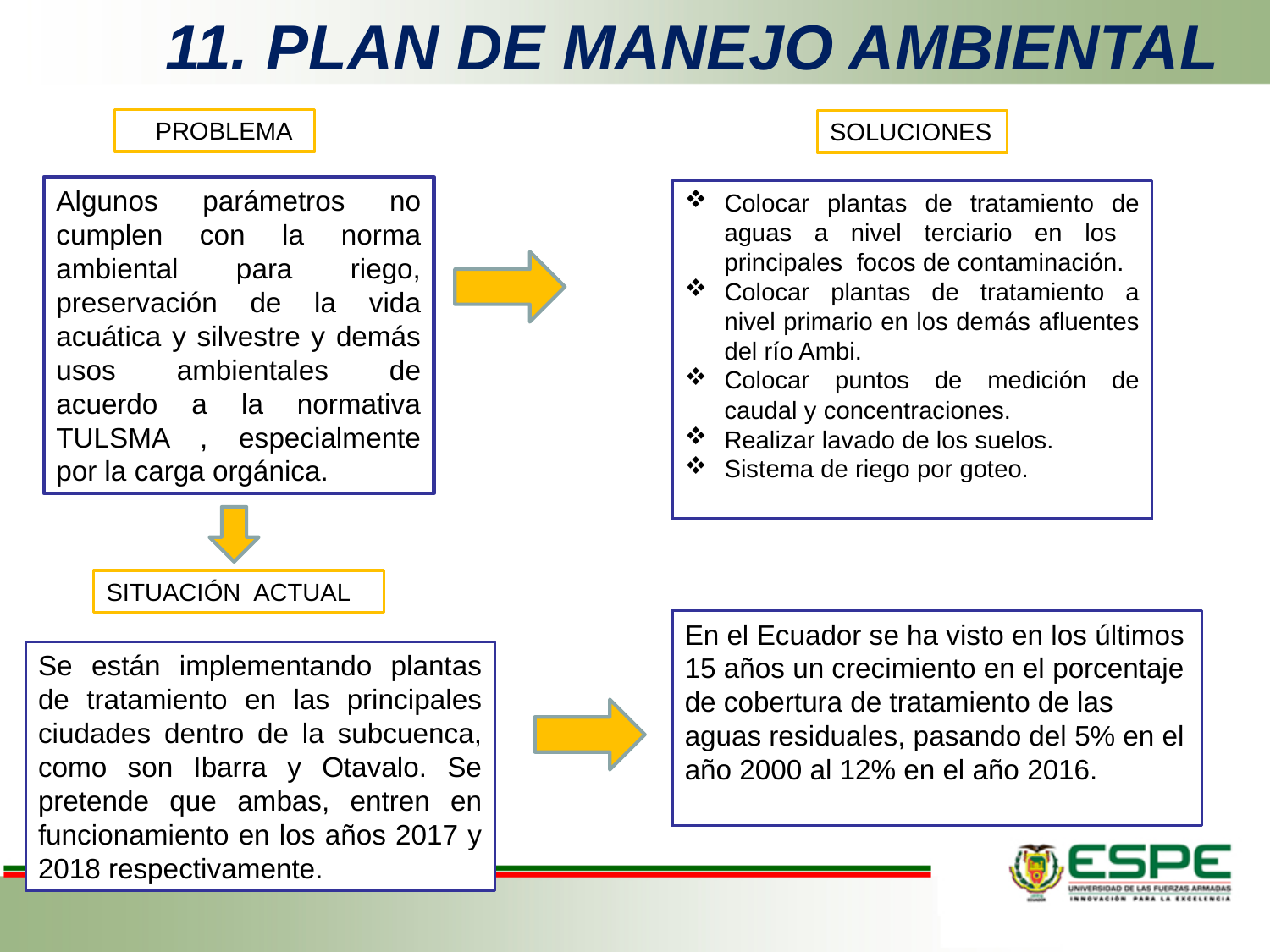

# 11. PLAN DE MANEJO AMBIENTAL
    PROBLEMA
SOLUCIONES
Algunos parámetros no cumplen con la norma ambiental para riego, preservación de la vida acuática y silvestre y demás usos ambientales de acuerdo a la normativa TULSMA , especialmente por la carga orgánica.
Colocar plantas de tratamiento de aguas a nivel terciario en los  principales  focos de contaminación.
Colocar plantas de tratamiento a nivel primario en los demás afluentes del río Ambi.
Colocar puntos de medición de caudal y concentraciones.
Realizar lavado de los suelos.
Sistema de riego por goteo.

SITUACIÓN  ACTUAL
En el Ecuador se ha visto en los últimos 15 años un crecimiento en el porcentaje de cobertura de tratamiento de las aguas residuales, pasando del 5% en el año 2000 al 12% en el año 2016.

Se están implementando plantas de tratamiento en las principales ciudades dentro de la subcuenca, como son Ibarra y Otavalo. Se pretende que ambas, entren en funcionamiento en los años 2017 y 2018 respectivamente.